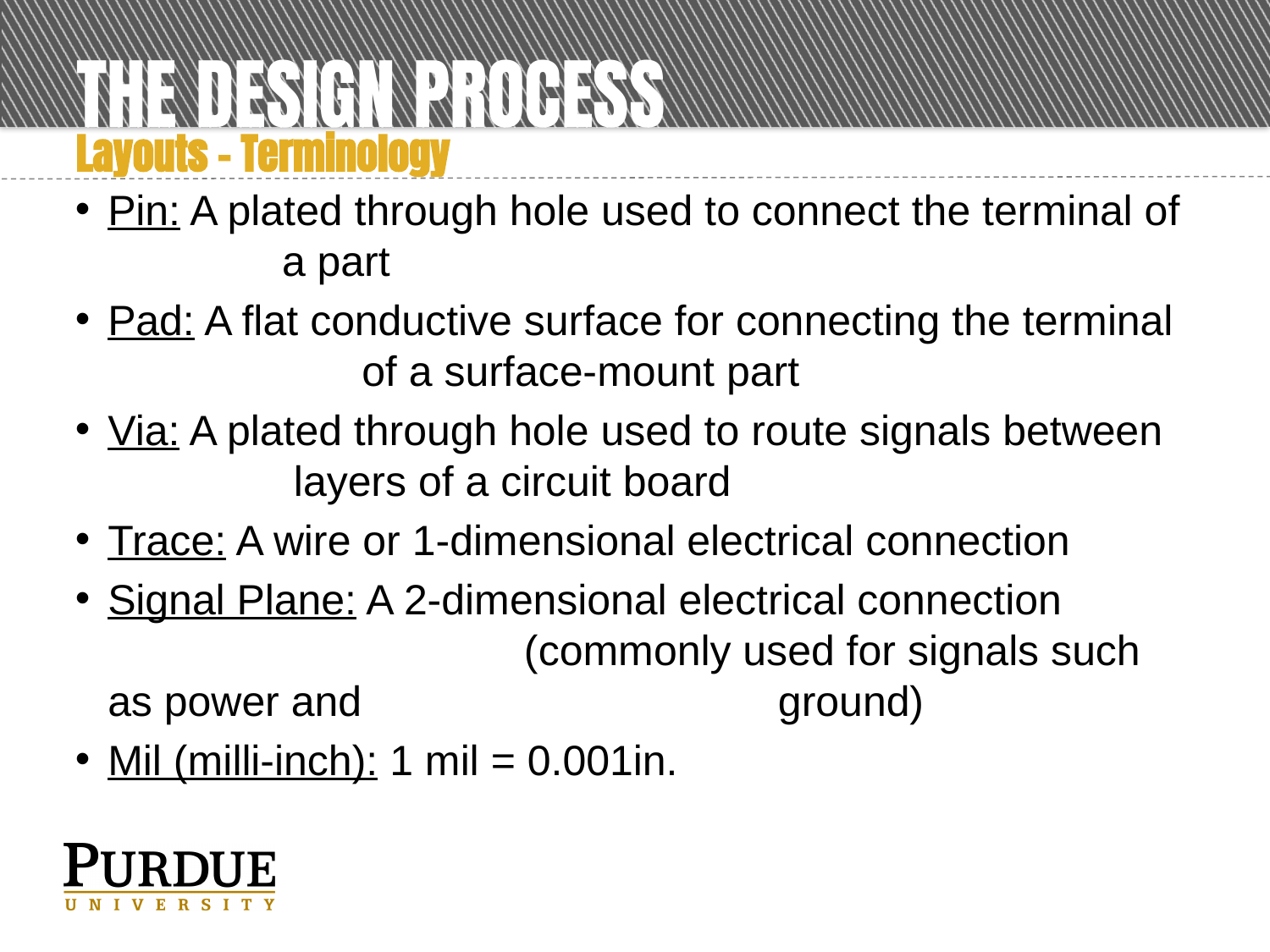

# The Design Process
Layouts - Terminology
Pin: A plated through hole used to connect the terminal of 	    a part
Pad: A flat conductive surface for connecting the terminal 		of a surface-mount part
Via: A plated through hole used to route signals between   	     layers of a circuit board
Trace: A wire or 1-dimensional electrical connection
Signal Plane: A 2-dimensional electrical connection 				   (commonly used for signals such as power and 			   ground)
Mil (milli-inch): 1 mil = 0.001in.